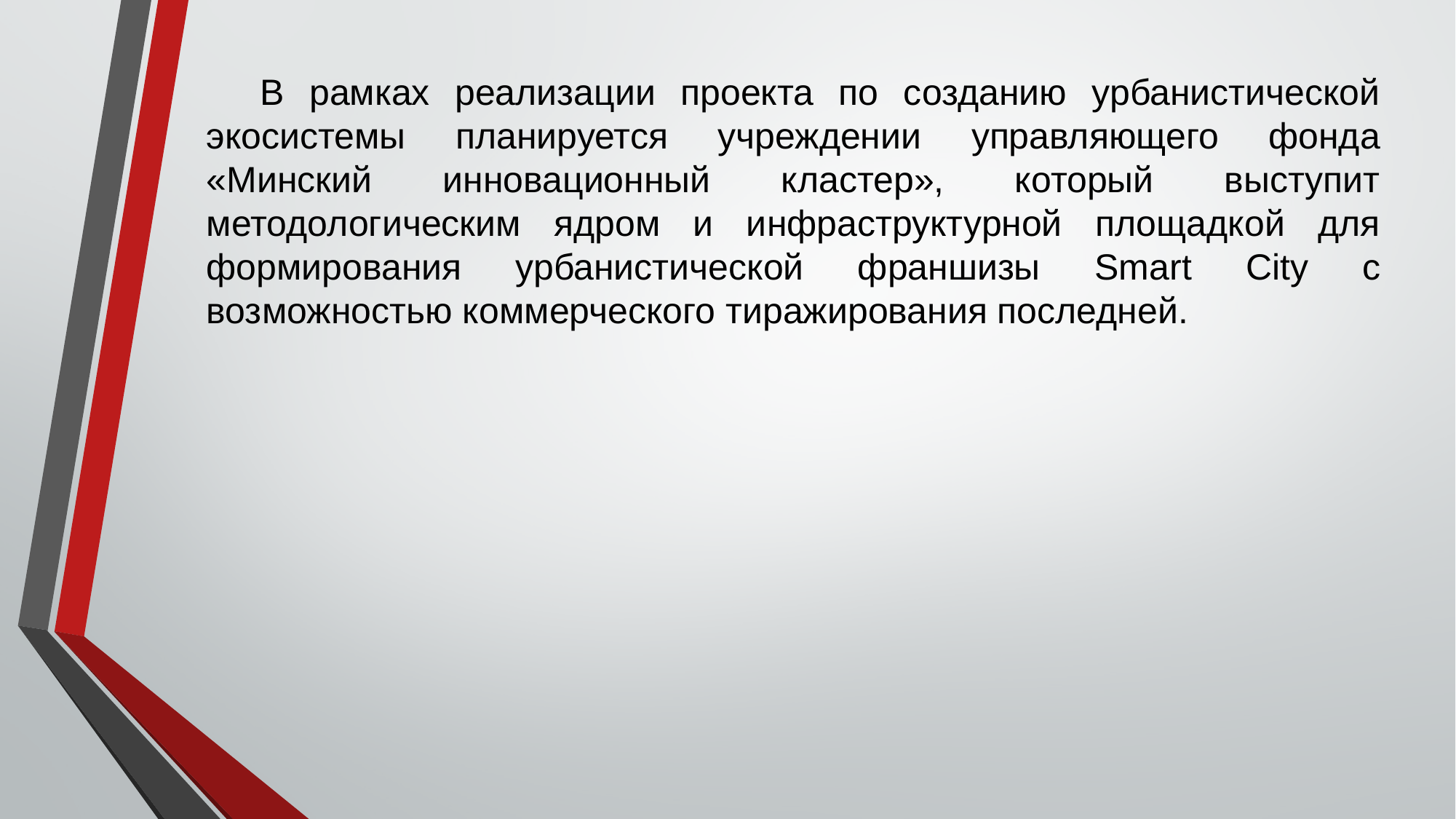

В рамках реализации проекта по созданию урбанистической экосистемы планируется учреждении управляющего фонда «Минский инновационный кластер», который выступит методологическим ядром и инфраструктурной площадкой для формирования урбанистической франшизы Smart City с возможностью коммерческого тиражирования последней.